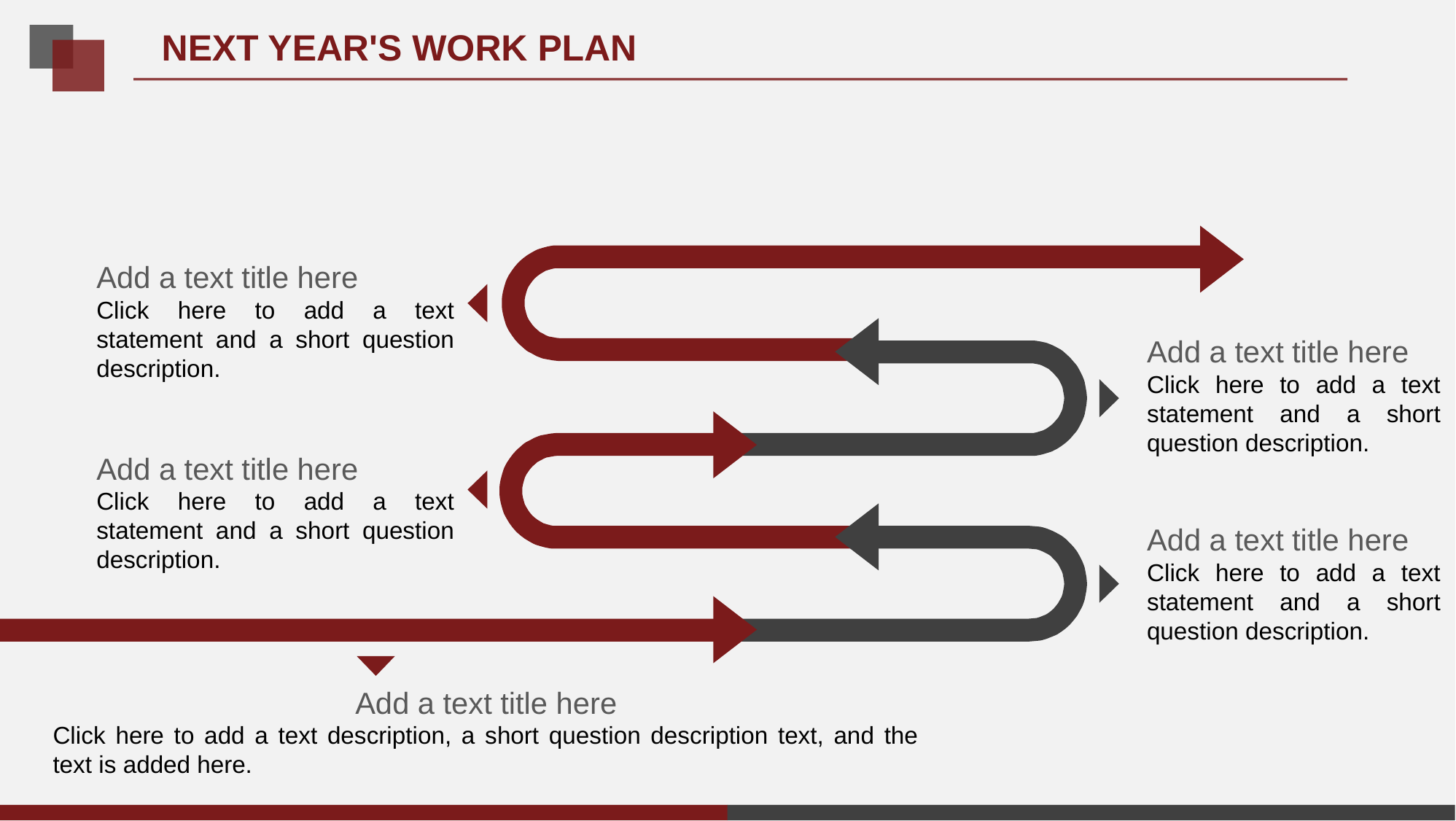

NEXT YEAR'S WORK PLAN

Add a text title here
Click here to add a text statement and a short question description.

Add a text title here
Click here to add a text statement and a short question description.

Add a text title here
Click here to add a text statement and a short question description.

Add a text title here
Click here to add a text statement and a short question description.

Add a text title here
Click here to add a text description, a short question description text, and the text is added here.